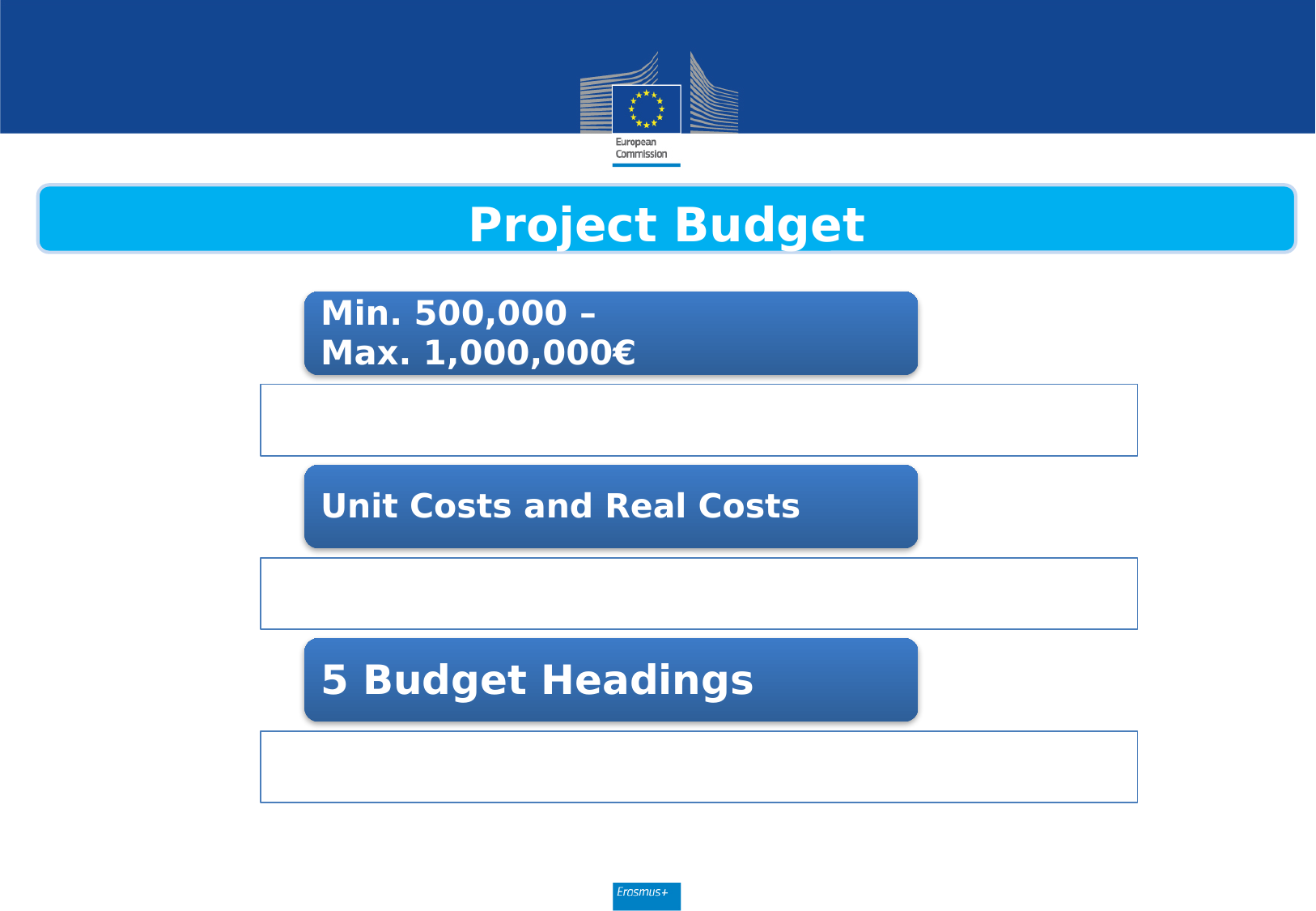

Project Budget
Min. 500,000 –
Max. 1,000,000€
Unit Costs and Real Costs
5 Budget Headings